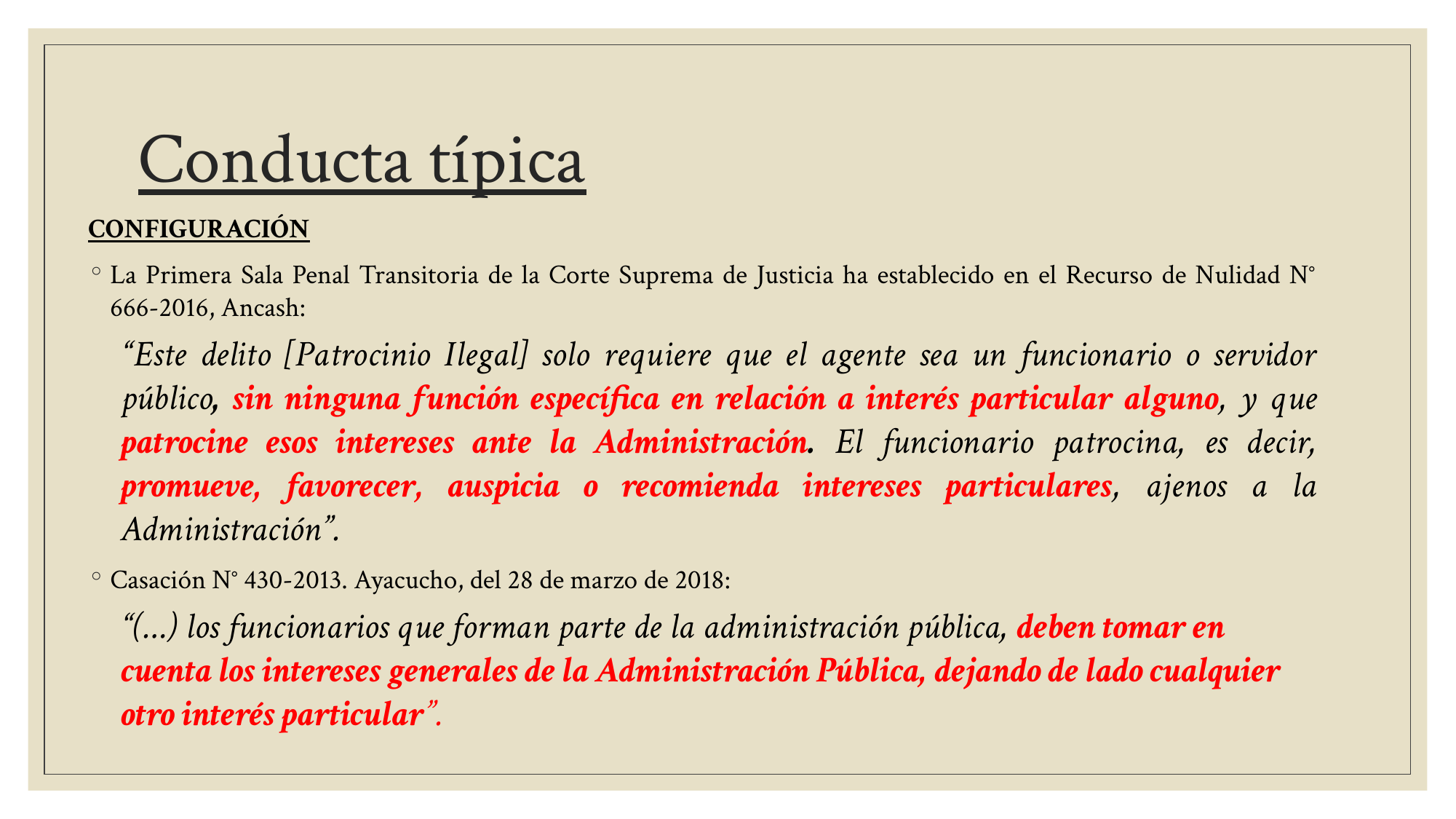

# Conducta típica
CONFIGURACIÓN
La Primera Sala Penal Transitoria de la Corte Suprema de Justicia ha establecido en el Recurso de Nulidad N° 666-2016, Ancash:
“Este delito [Patrocinio Ilegal] solo requiere que el agente sea un funcionario o servidor público, sin ninguna función específica en relación a interés particular alguno, y que patrocine esos intereses ante la Administración. El funcionario patrocina, es decir, promueve, favorecer, auspicia o recomienda intereses particulares, ajenos a la Administración”.
Casación N° 430-2013. Ayacucho, del 28 de marzo de 2018:
“(…) los funcionarios que forman parte de la administración pública, deben tomar en cuenta los intereses generales de la Administración Pública, dejando de lado cualquier otro interés particular”.